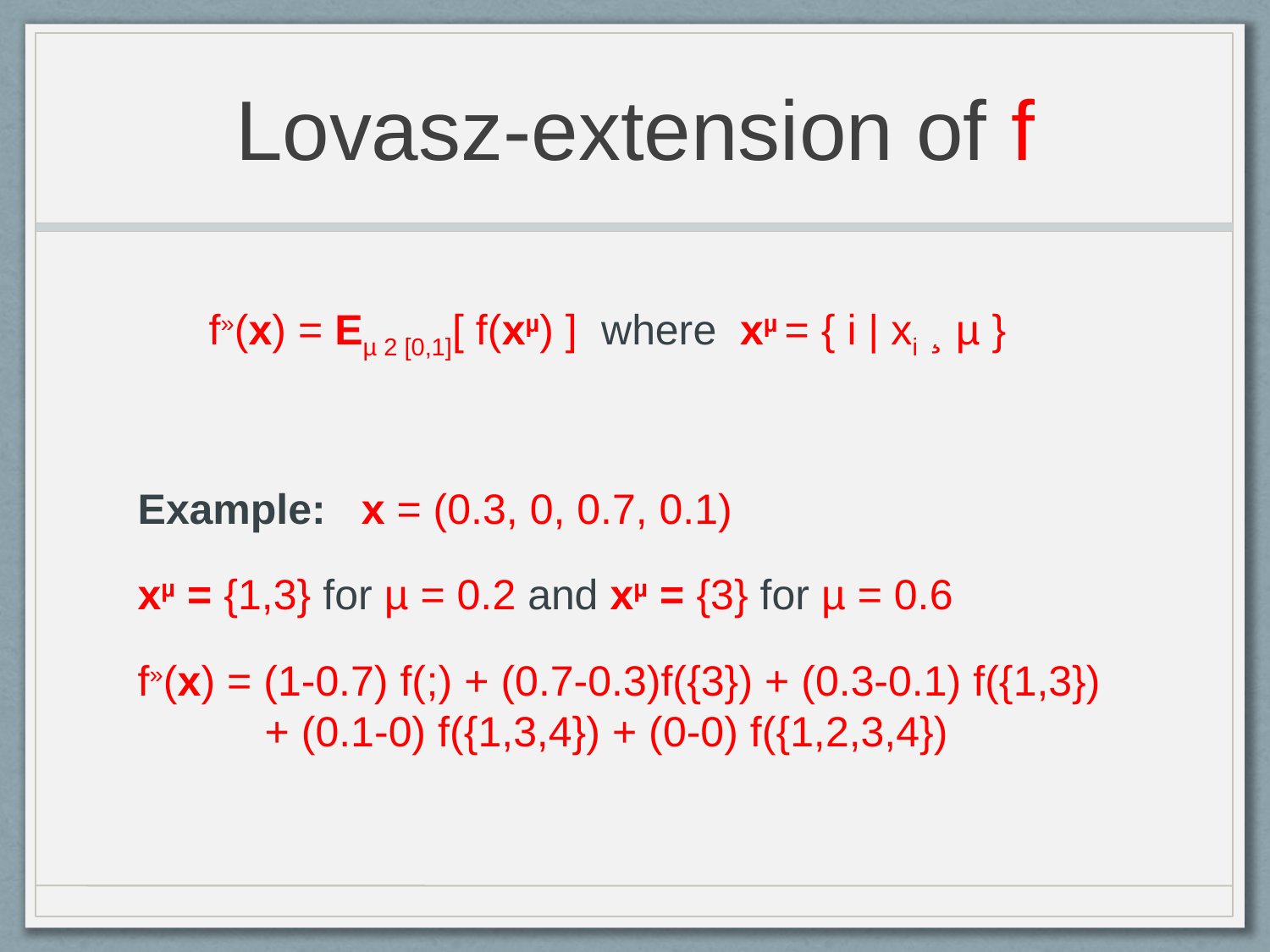

# Lovasz-extension of f
      f»(x) = Eµ 2 [0,1][ f(xµ) ]  where  xµ = { i | xi ¸ µ }

Example:   x = (0.3, 0, 0.7, 0.1)
xµ = {1,3} for µ = 0.2 and xµ = {3} for µ = 0.6
f»(x) = (1-0.7) f(;) + (0.7-0.3)f({3}) + (0.3-0.1) f({1,3}) 	+ (0.1-0) f({1,3,4}) + (0-0) f({1,2,3,4})